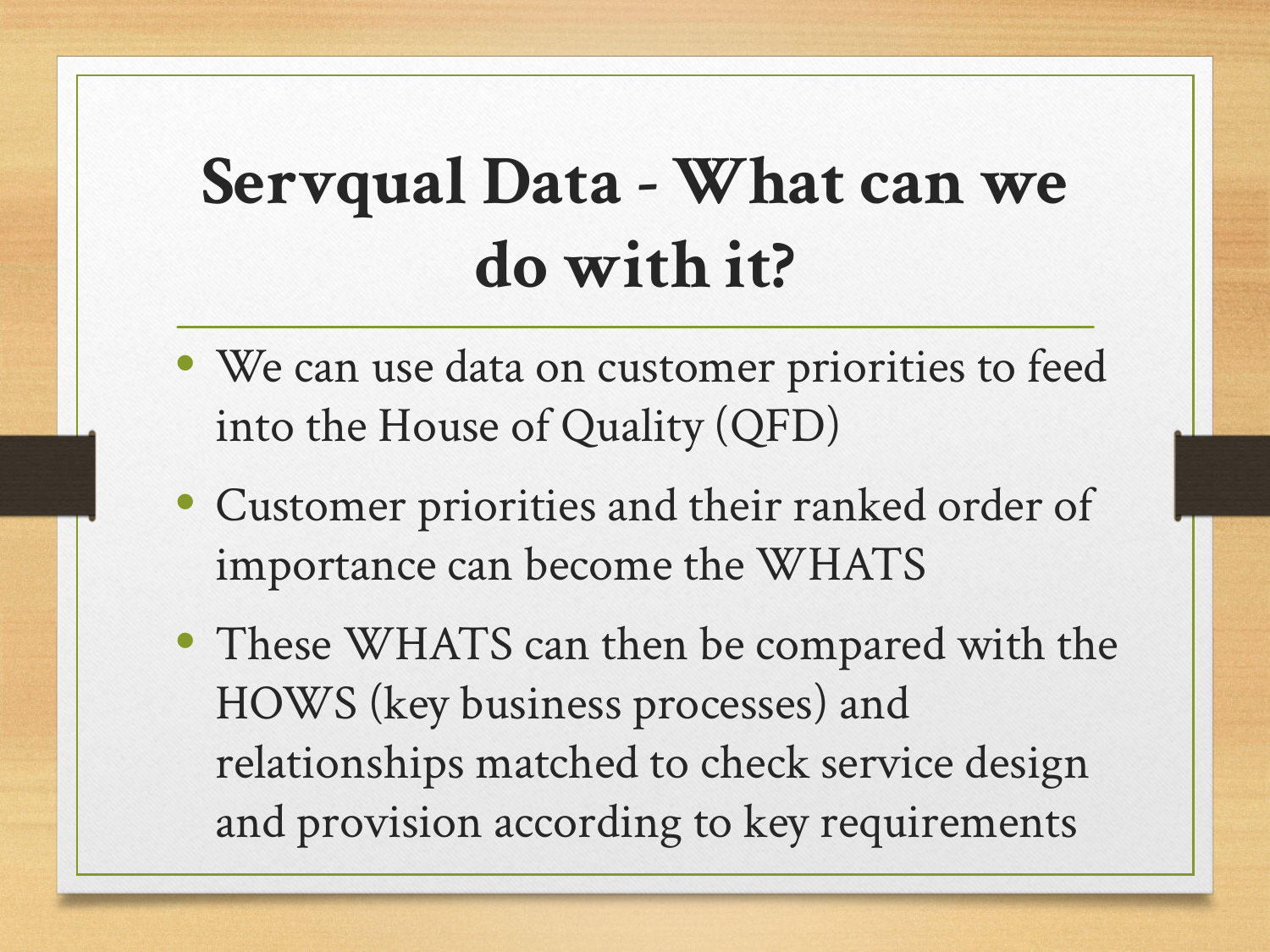

# Servqual Data - What can we do with it?
We can use data on customer priorities to feed into the House of Quality (QFD)
Customer priorities and their ranked order of importance can become the WHATS
These WHATS can then be compared with the HOWS (key business processes) and relationships matched to check service design and provision according to key requirements